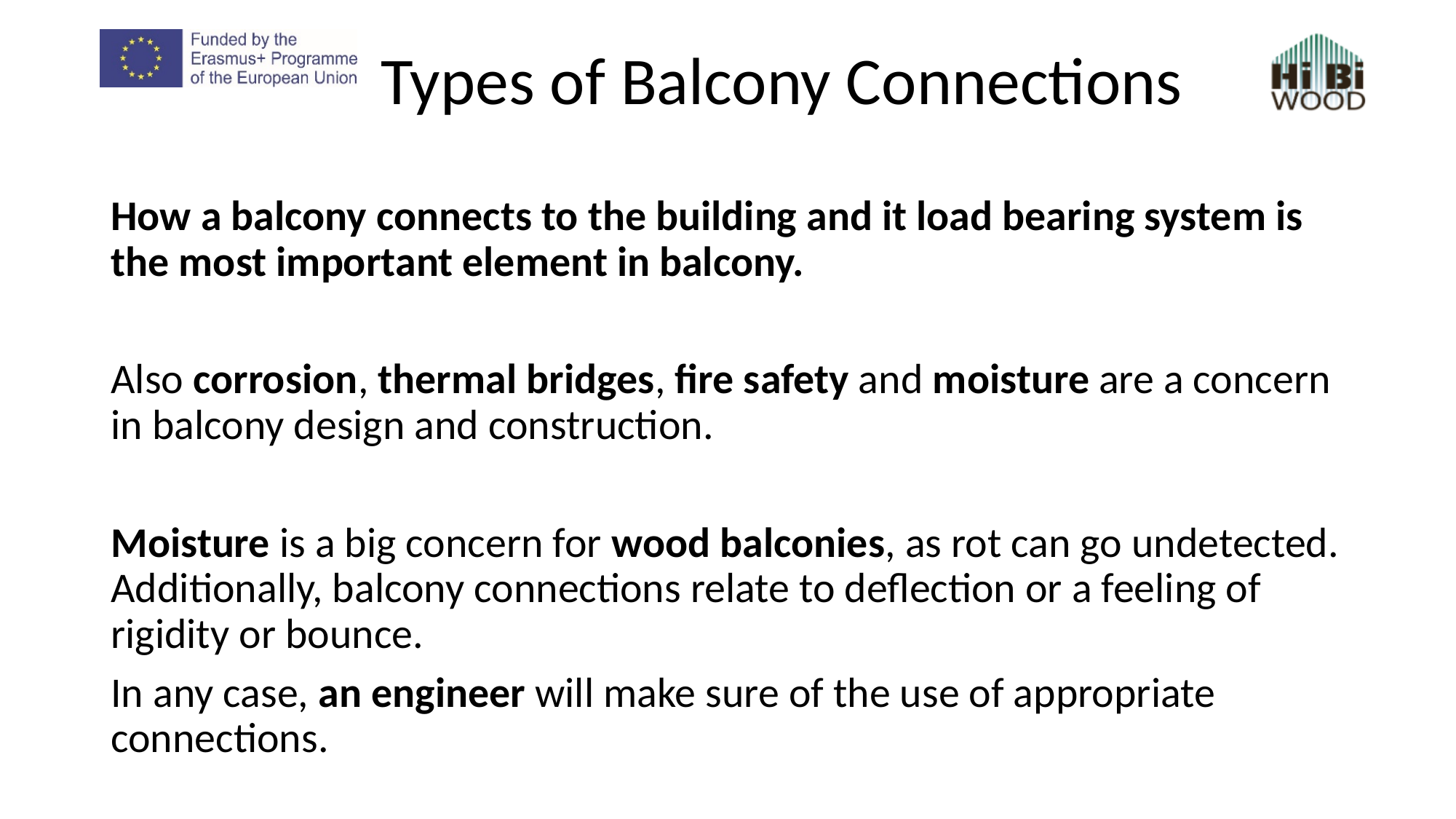

# Types of Balcony Connections

How a balcony connects to the building and it load bearing system is the most important element in balcony.

Also corrosion, thermal bridges, fire safety and moisture are a concern in balcony design and construction.

Moisture is a big concern for wood balconies, as rot can go undetected. Additionally, balcony connections relate to deflection or a feeling of rigidity or bounce.
In any case, an engineer will make sure of the use of appropriate connections.